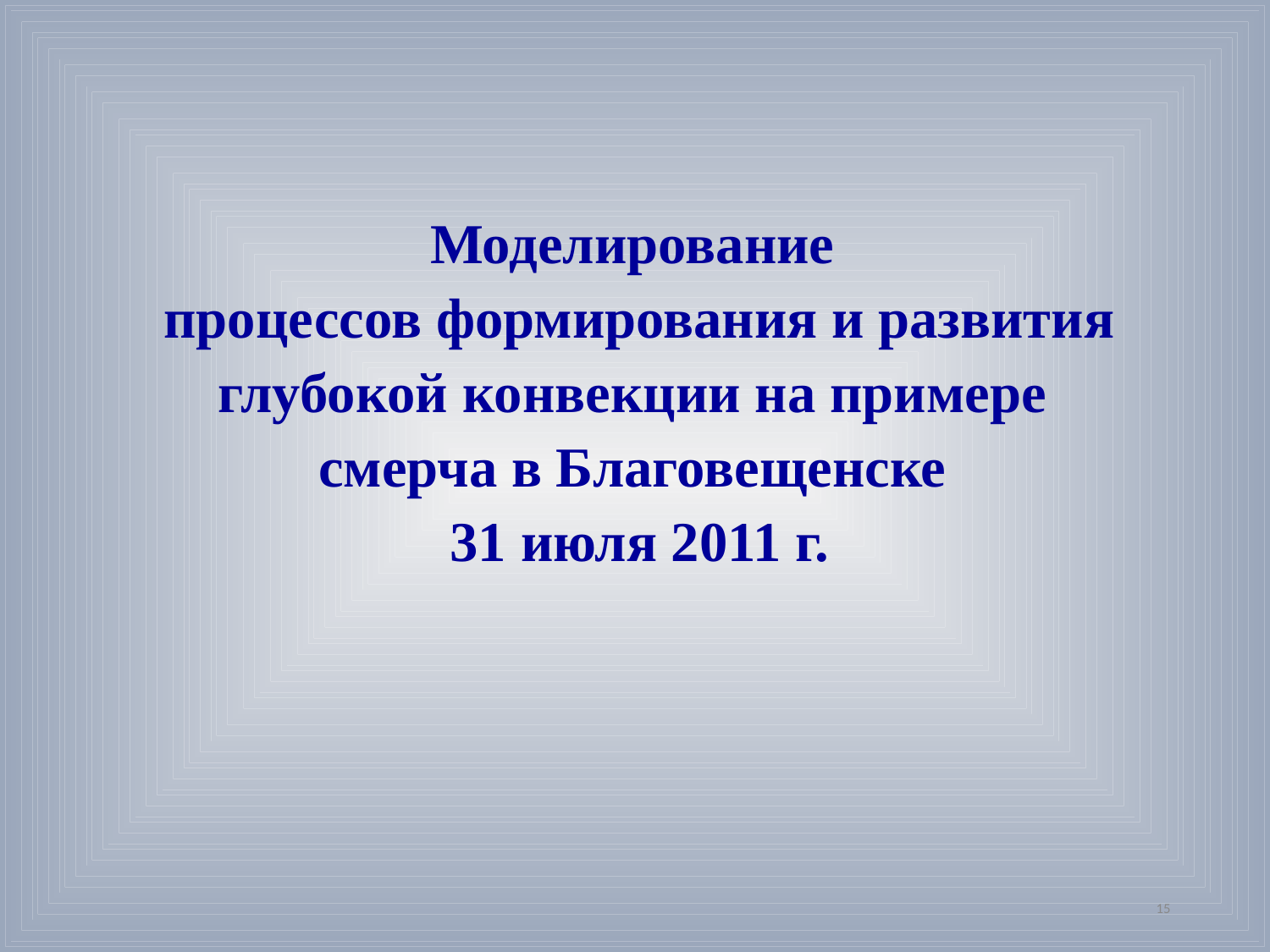

# Моделирование процессов формирования и развития глубокой конвекции на примере смерча в Благовещенске 31 июля 2011 г.

15